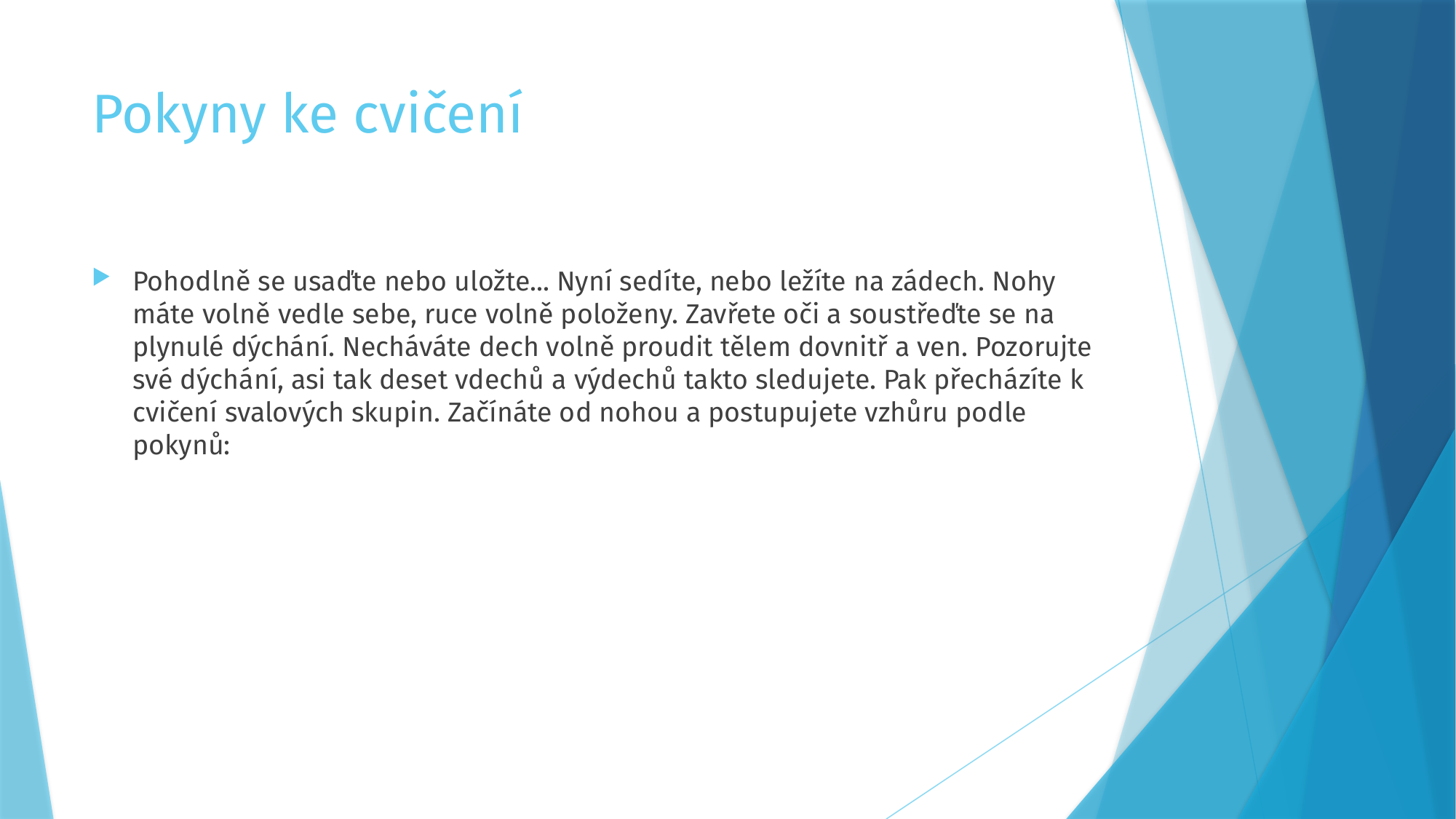

# Pokyny ke cvičení
Pohodlně se usaďte nebo uložte... Nyní sedíte, nebo ležíte na zádech. Nohy máte volně vedle sebe, ruce volně položeny. Zavřete oči a soustřeďte se na plynulé dýchání. Necháváte dech volně proudit tělem dovnitř a ven. Pozorujte své dýchání, asi tak deset vdechů a výdechů takto sledujete. Pak přecházíte k cvičení svalových skupin. Začínáte od nohou a postupujete vzhůru podle pokynů: